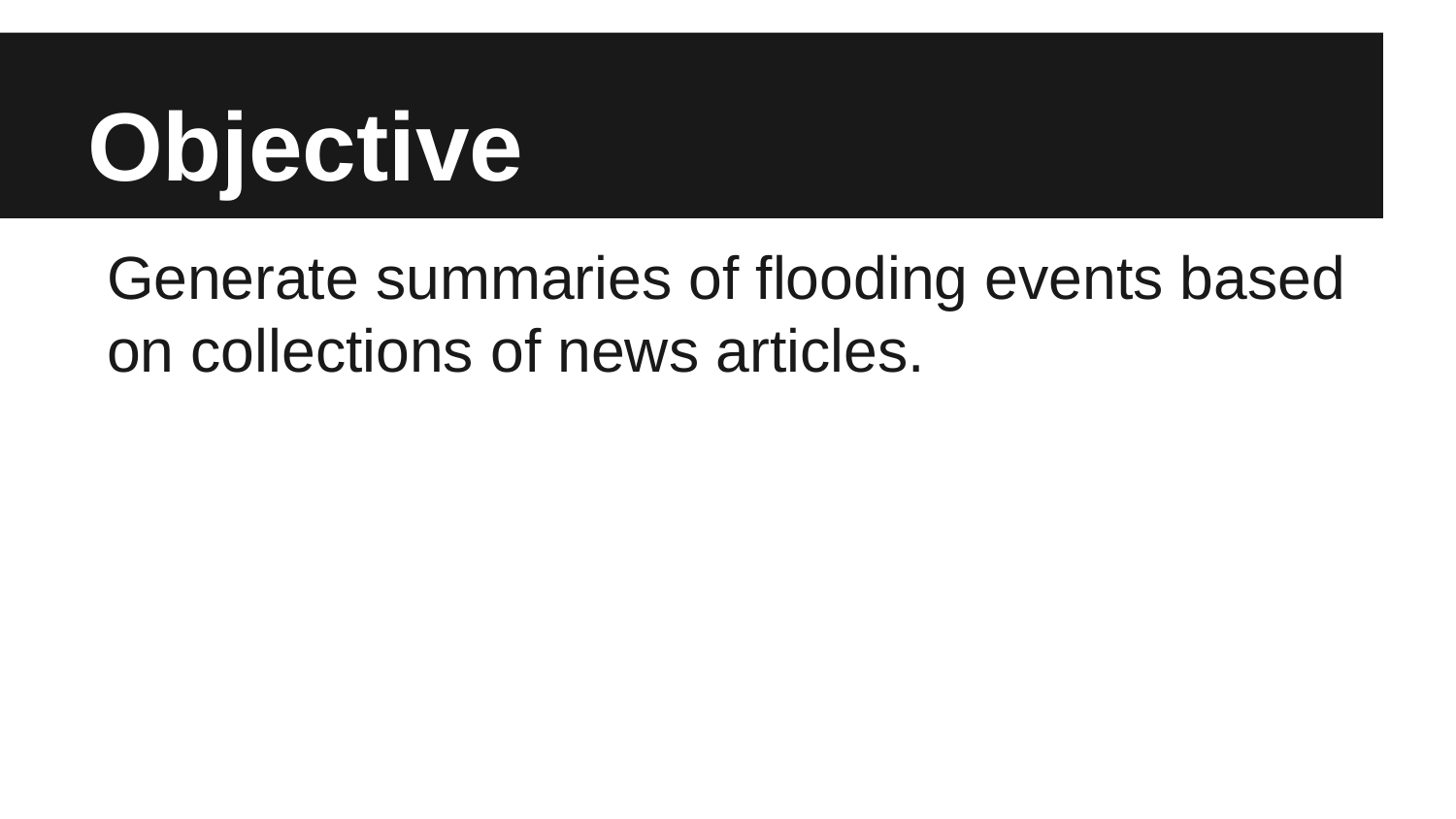

# Objective
Generate summaries of flooding events based on collections of news articles.